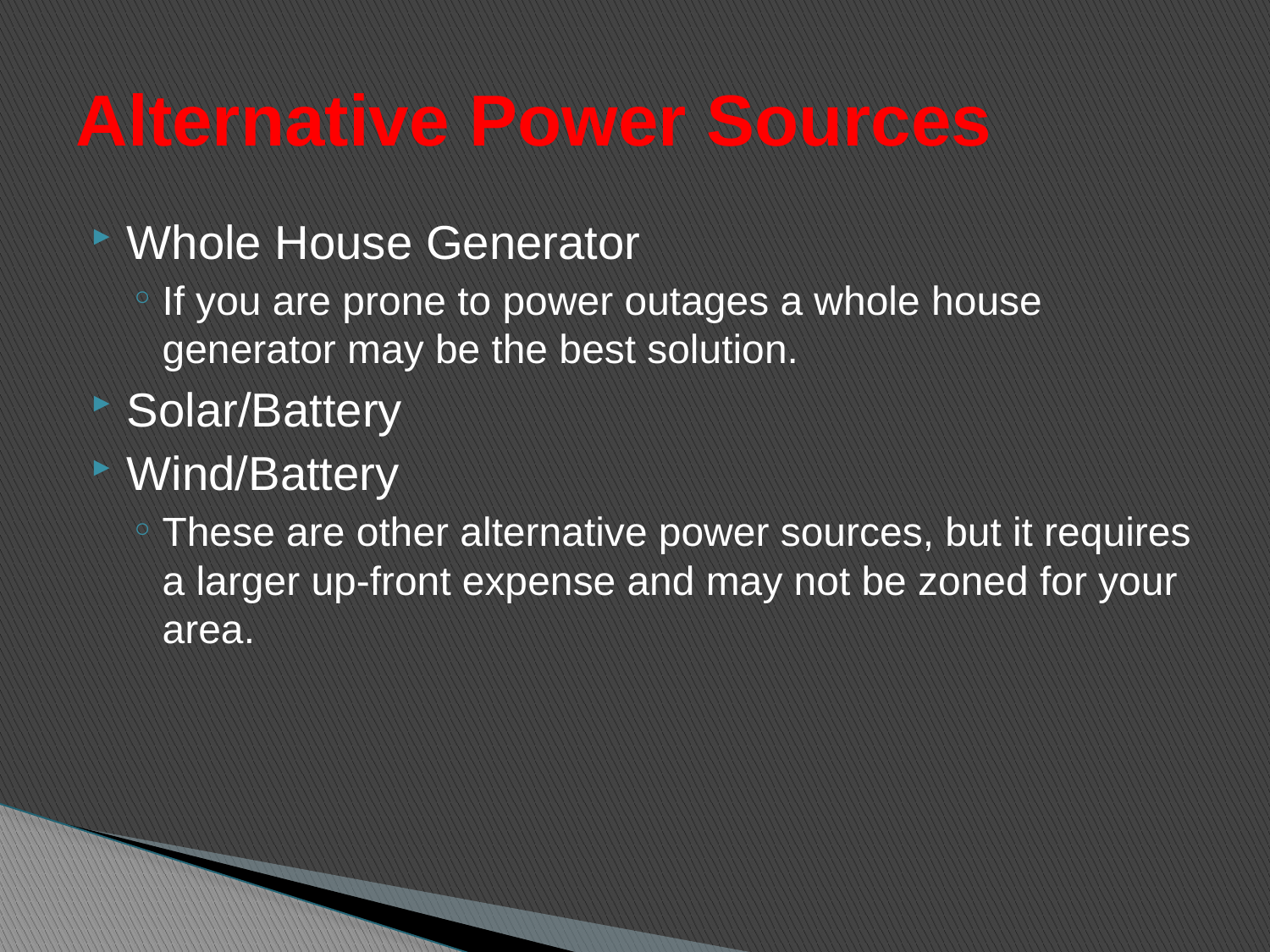

# Alternative Power Sources
Whole House Generator
If you are prone to power outages a whole house generator may be the best solution.
Solar/Battery
Wind/Battery
These are other alternative power sources, but it requires a larger up-front expense and may not be zoned for your area.